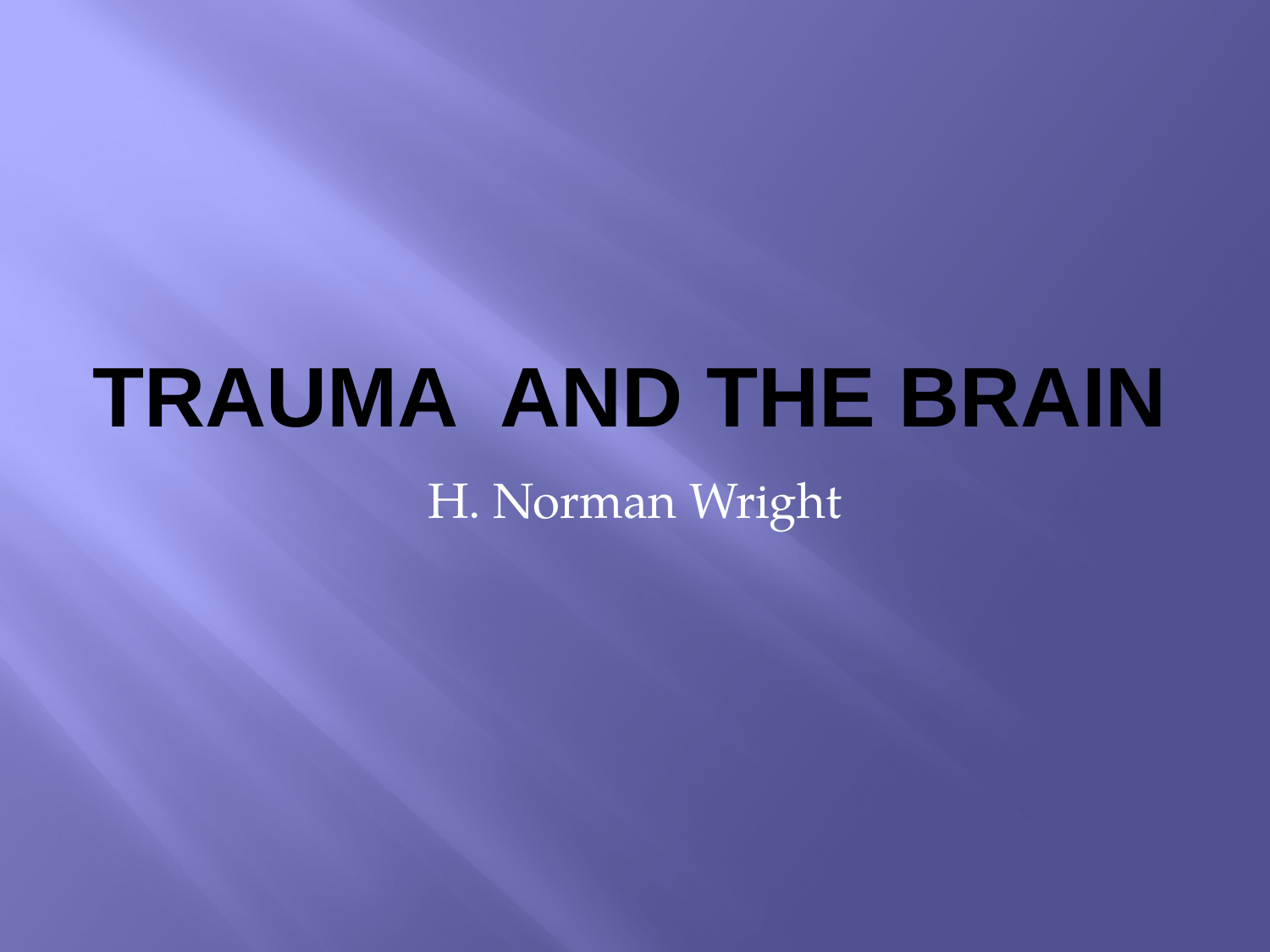

# Trauma  and the Brain
H. Norman Wright